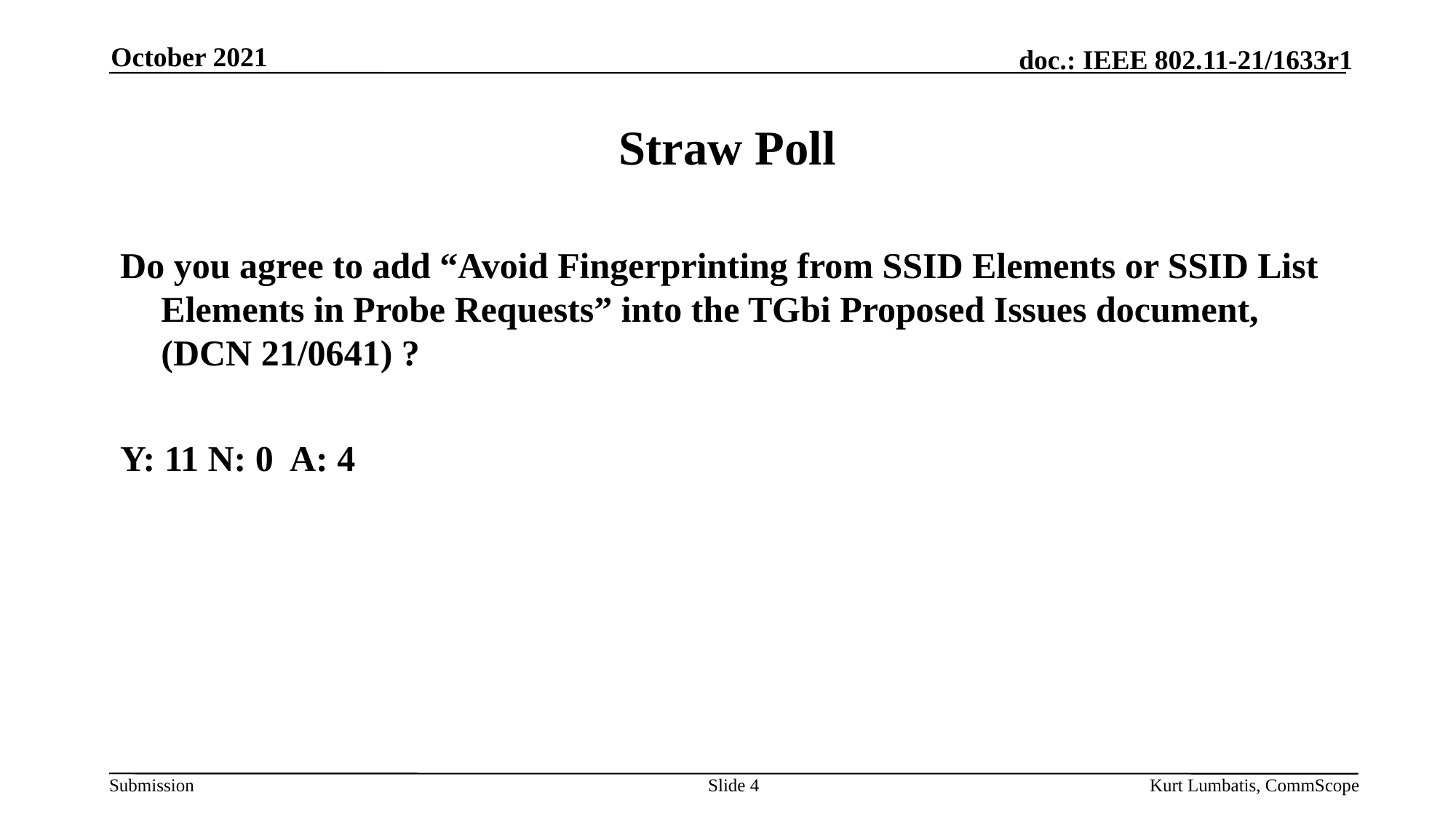

October 2021
# Straw Poll
Do you agree to add “Avoid Fingerprinting from SSID Elements or SSID List Elements in Probe Requests” into the TGbi Proposed Issues document, (DCN 21/0641) ?

Y: 11 N: 0  A: 4

Slide 4
Kurt Lumbatis, CommScope